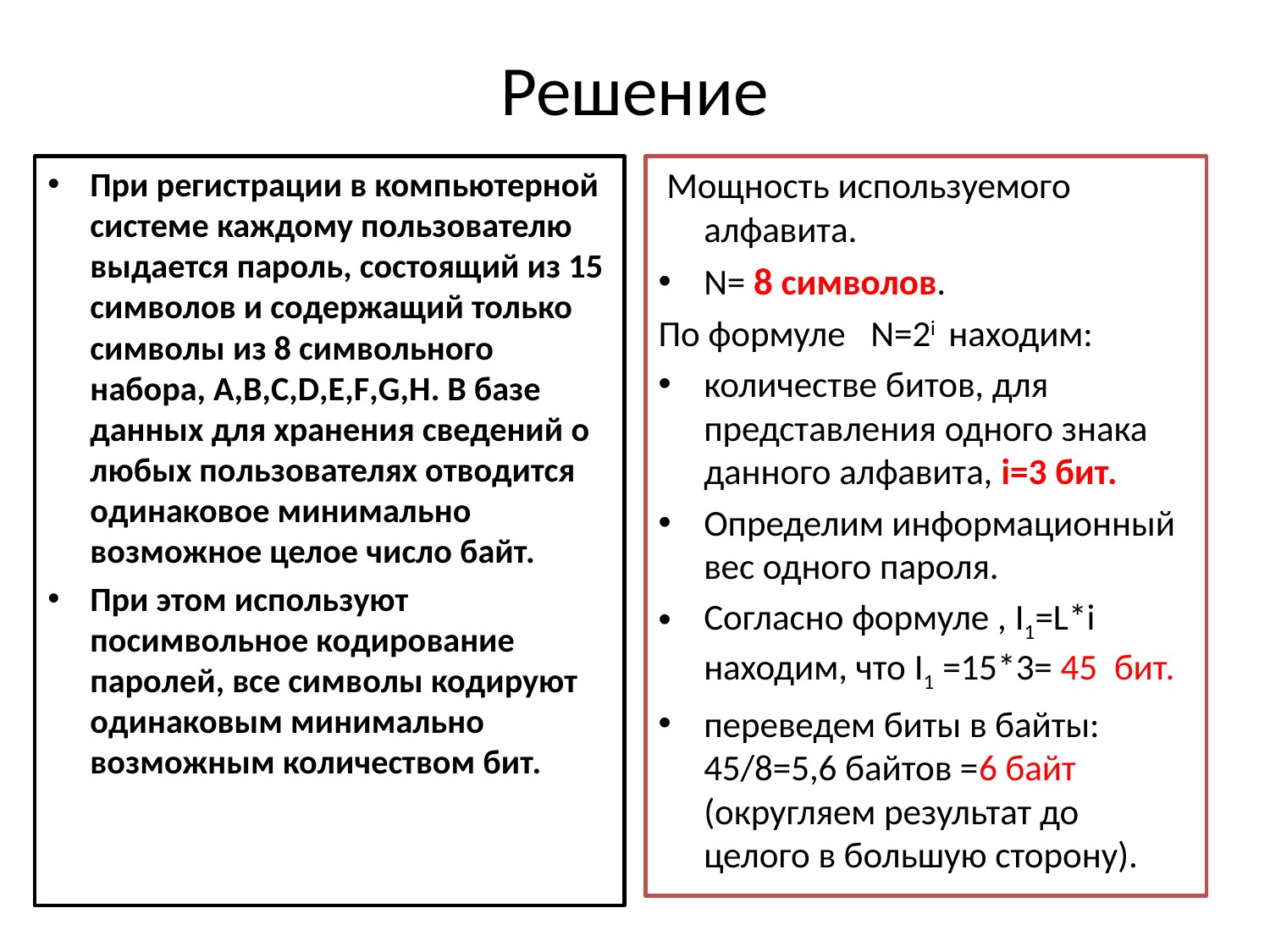

# Решение
При регистрации в компьютерной системе каждому пользователю выдается пароль, состоящий из 15 символов и содержащий только символы из 8 символьного набора, A,B,C,D,E,F,G,H. В базе данных для хранения сведений о любых пользователях отводится одинаковое минимально возможное целое число байт.
При этом используют посимвольное кодирование паролей, все символы кодируют одинаковым минимально возможным количеством бит.
 Мощность используемого алфавита.
N= 8 символов.
По формуле   N=2i  находим:
количестве битов, для представления одного знака данного алфавита, i=3 бит.
Определим информационный вес одного пароля.
Согласно формуле , I1=L*i находим, что I1 =15*3= 45  бит.
переведем биты в байты: 45/8=5,6 байтов =6 байт (округляем результат до целого в большую сторону).